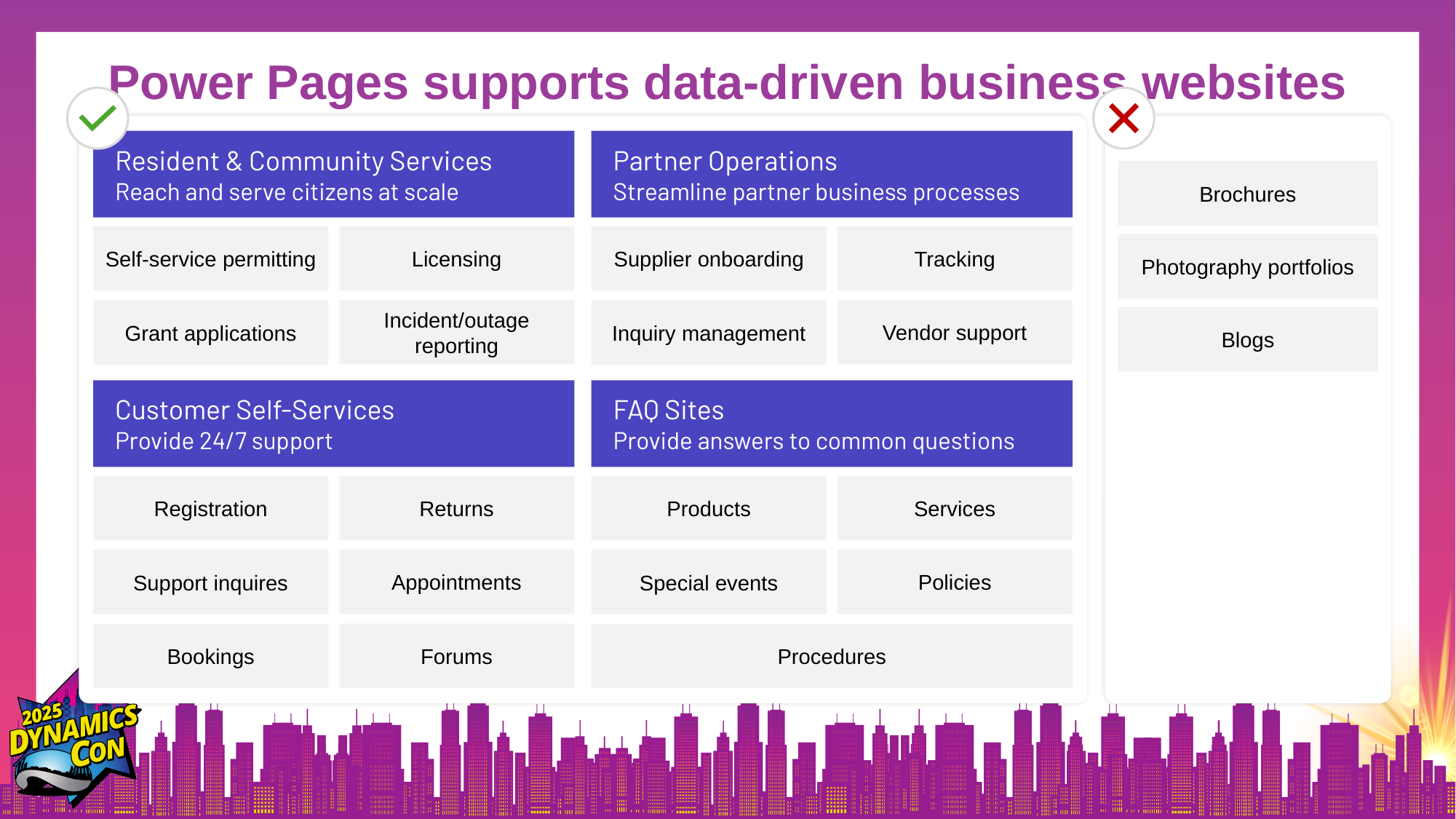

# Power Pages supports data-driven business websites

Resident & Community Services
Reach and serve citizens at scale
Partner Operations
Streamline partner business processes
Brochures
Photography portfolios
Blogs
Self-service permitting
Licensing
Supplier onboarding
Tracking
Incident/outage reporting
Vendor support
Grant applications
Inquiry management

Customer Self-Services
Provide 24/7 support
FAQ Sites
Provide answers to common questions
Registration
Returns
Products
Services
Appointments
Policies
Support inquires
Special events
Forums
Bookings
Procedures